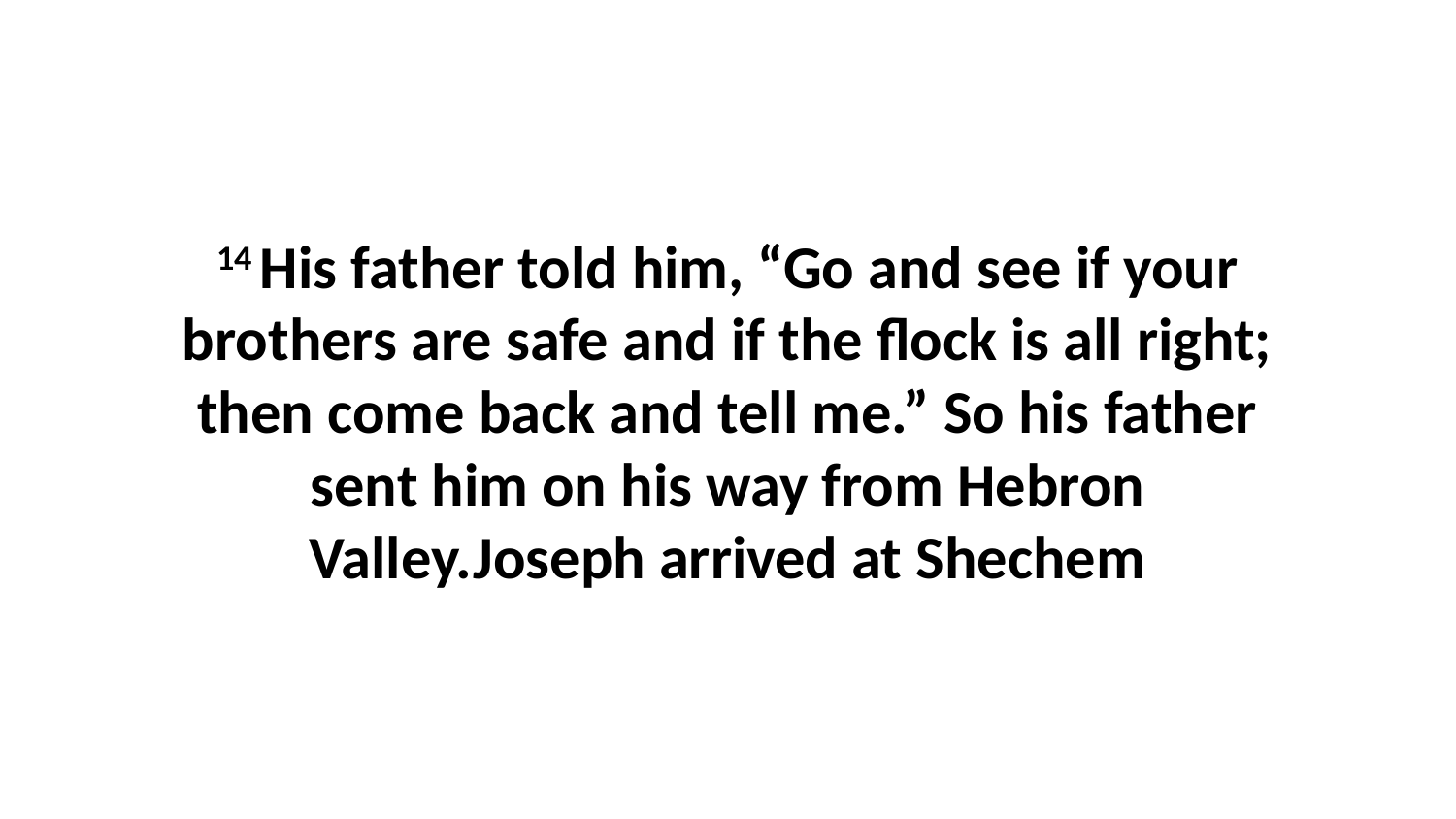

14 His father told him, “Go and see if your brothers are safe and if the flock is all right; then come back and tell me.” So his father sent him on his way from Hebron Valley.Joseph arrived at Shechem